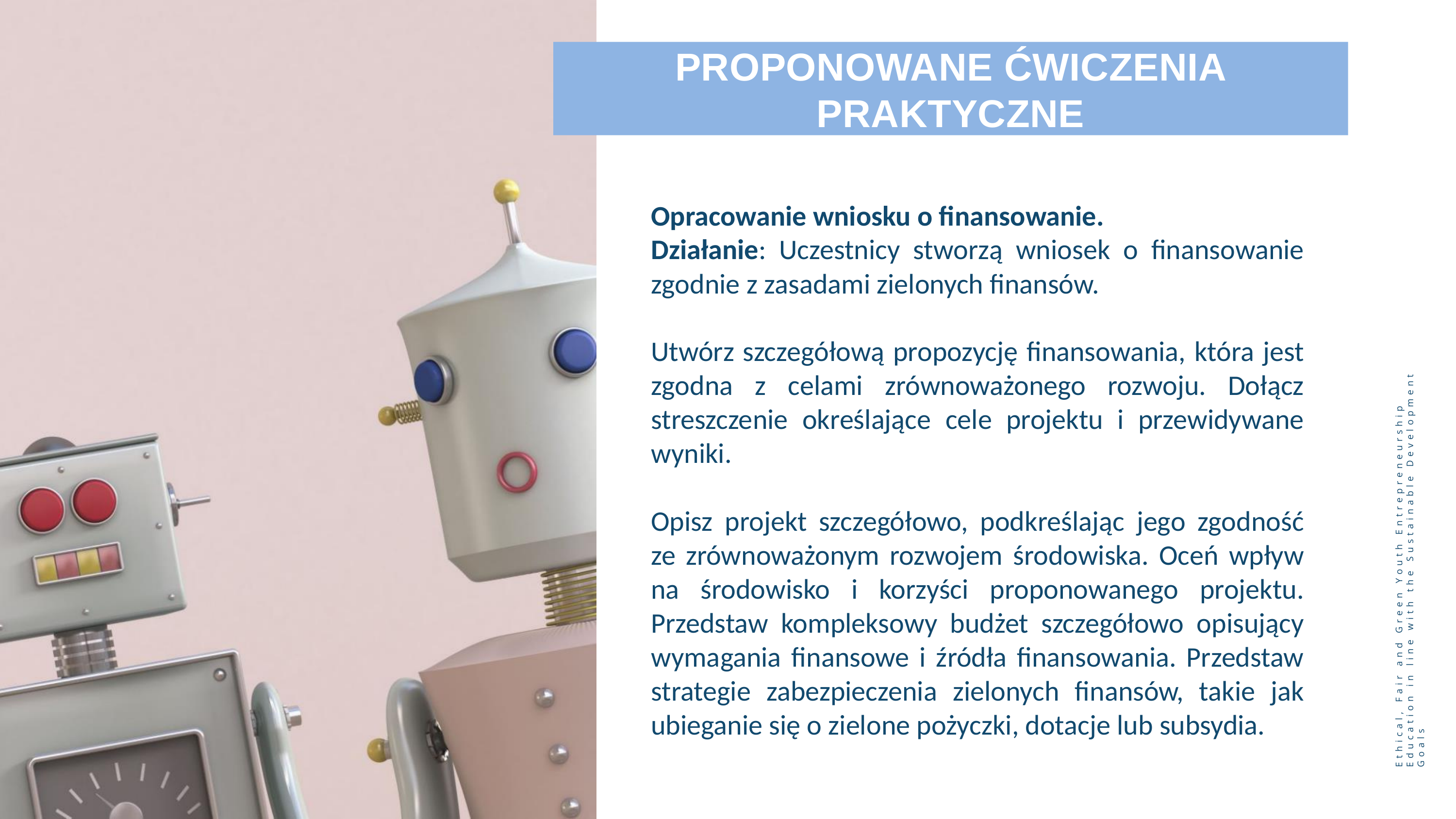

PROPONOWANE ĆWICZENIA PRAKTYCZNE
Opracowanie wniosku o finansowanie.
Działanie: Uczestnicy stworzą wniosek o finansowanie zgodnie z zasadami zielonych finansów.

Utwórz szczegółową propozycję finansowania, która jest zgodna z celami zrównoważonego rozwoju. Dołącz streszczenie określające cele projektu i przewidywane wyniki.

Opisz projekt szczegółowo, podkreślając jego zgodność ze zrównoważonym rozwojem środowiska. Oceń wpływ na środowisko i korzyści proponowanego projektu. Przedstaw kompleksowy budżet szczegółowo opisujący wymagania finansowe i źródła finansowania. Przedstaw strategie zabezpieczenia zielonych finansów, takie jak ubieganie się o zielone pożyczki, dotacje lub subsydia.
Ethical, Fair and Green Youth Entrepreneurship Education in line with the Sustainable Development Goals